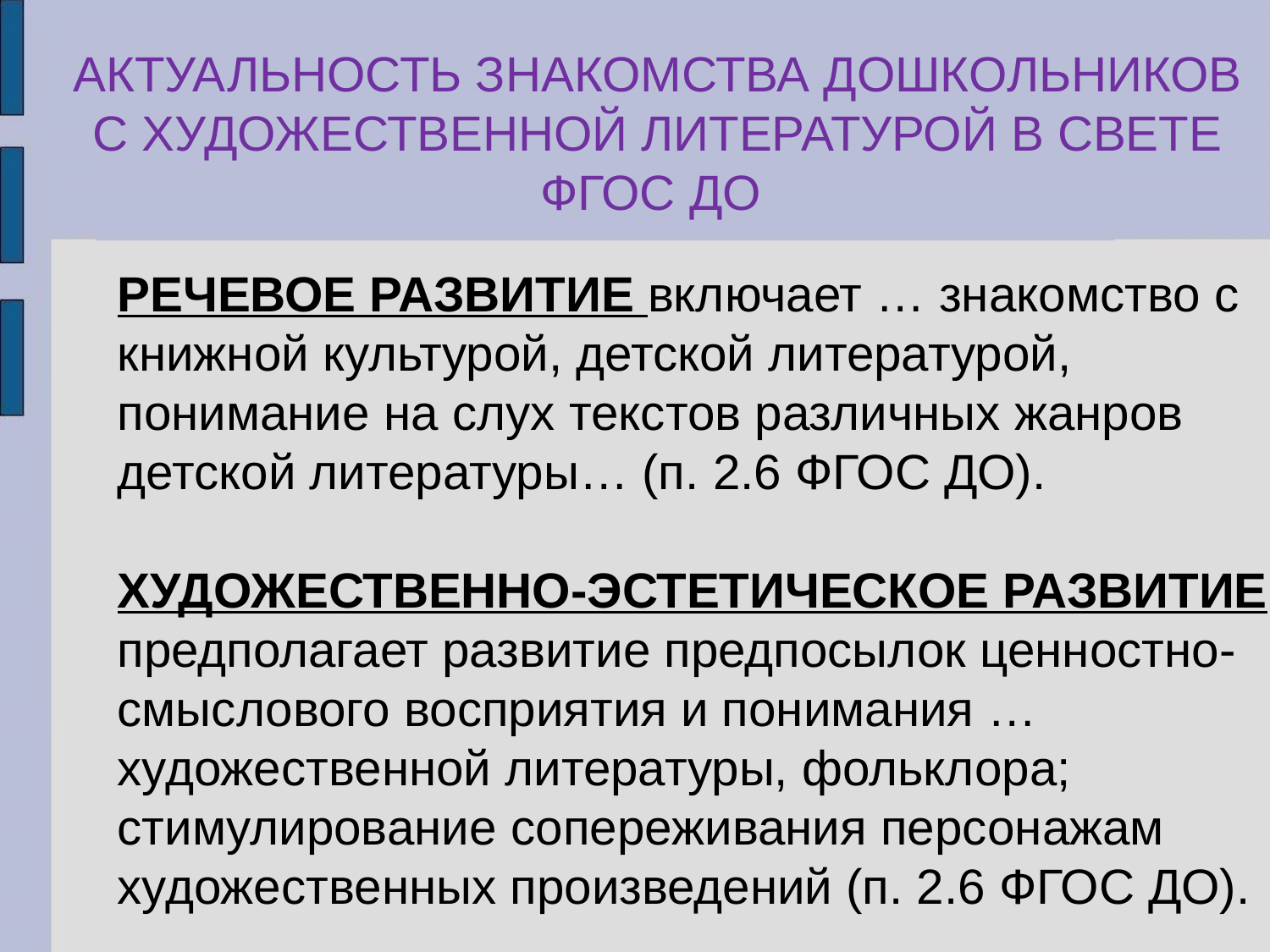

Актуальность знакомства дошкольников с художественной литературой в свете ФГОС ДО
РЕЧЕВОЕ РАЗВИТИЕ включает … знакомство с книжной культурой, детской литературой, понимание на слух текстов различных жанров детской литературы… (п. 2.6 ФГОС ДО).

ХУДОЖЕСТВЕННО-ЭСТЕТИЧЕСКОЕ РАЗВИТИЕ предполагает развитие предпосылок ценностно-смыслового восприятия и понимания … художественной литературы, фольклора; стимулирование сопереживания персонажам художественных произведений (п. 2.6 ФГОС ДО).